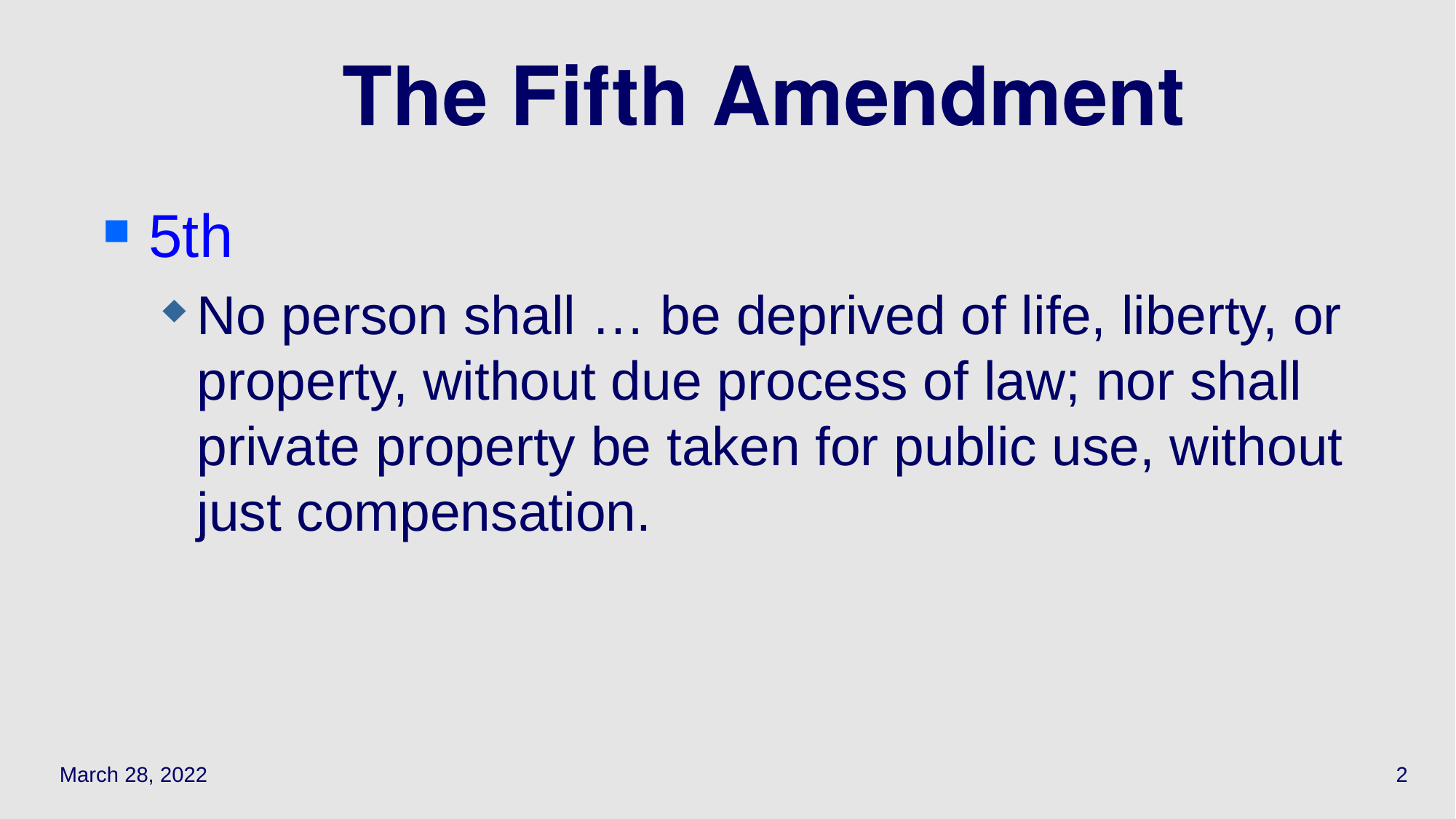

2
# The Fifth Amendment
5th
No person shall … be deprived of life, liberty, or property, without due process of law; nor shall private property be taken for public use, without just compensation.
March 28, 2022